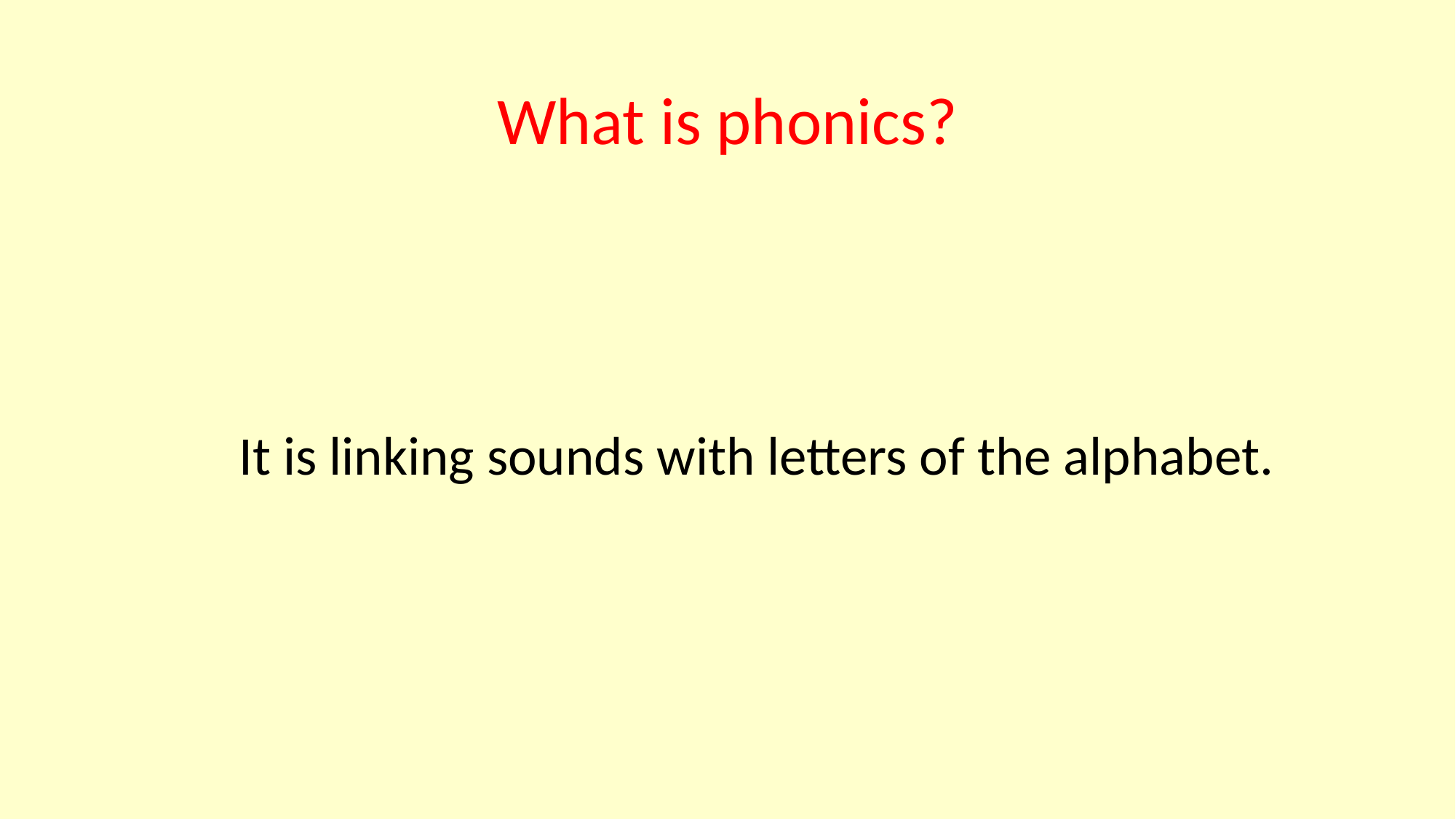

# What is phonics?
It is linking sounds with letters of the alphabet.